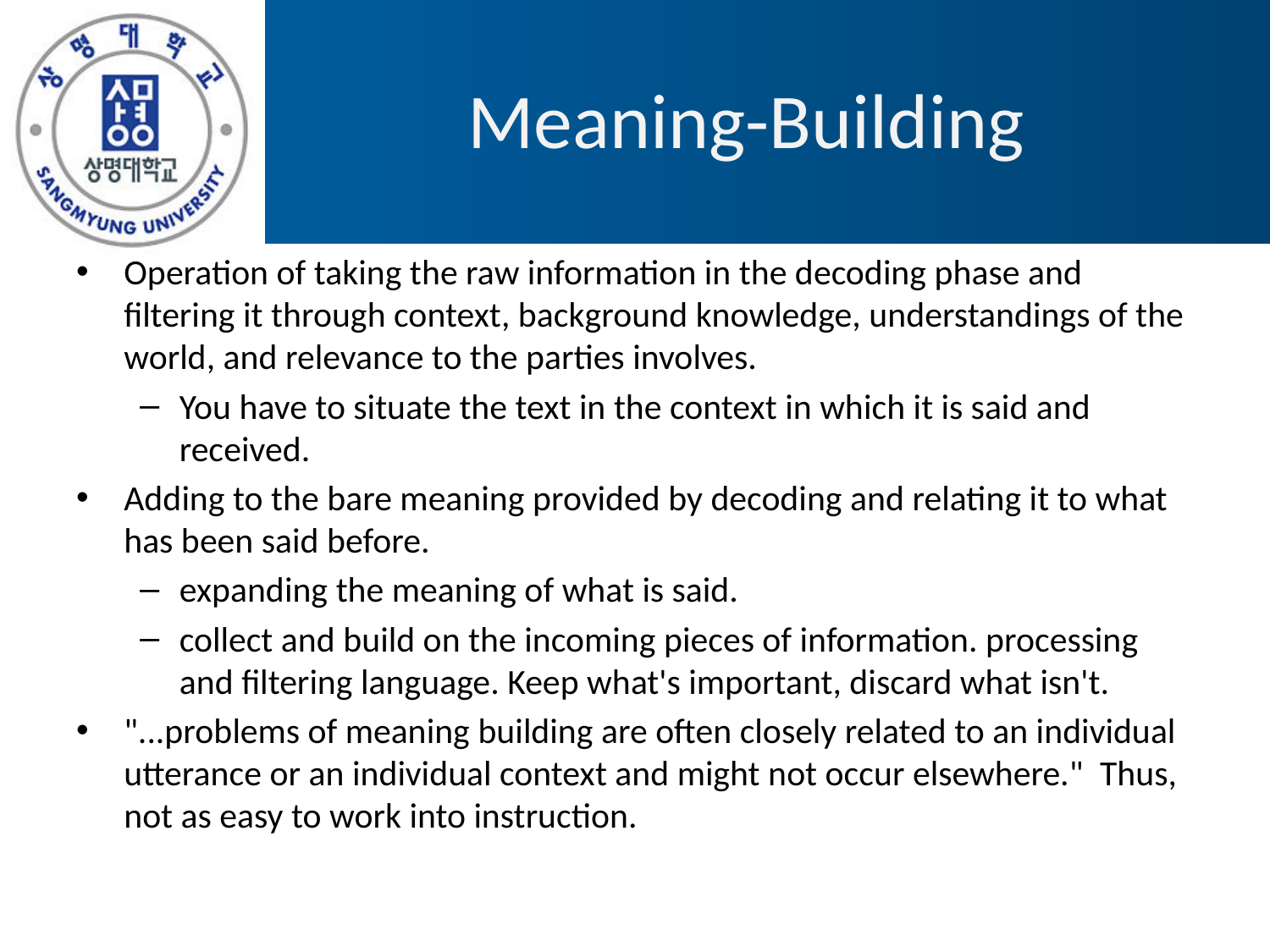

# Meaning-Building
Operation of taking the raw information in the decoding phase and filtering it through context, background knowledge, understandings of the world, and relevance to the parties involves.
You have to situate the text in the context in which it is said and received.
Adding to the bare meaning provided by decoding and relating it to what has been said before.
expanding the meaning of what is said.
collect and build on the incoming pieces of information. processing and filtering language. Keep what's important, discard what isn't.
"...problems of meaning building are often closely related to an individual utterance or an individual context and might not occur elsewhere."  Thus, not as easy to work into instruction.